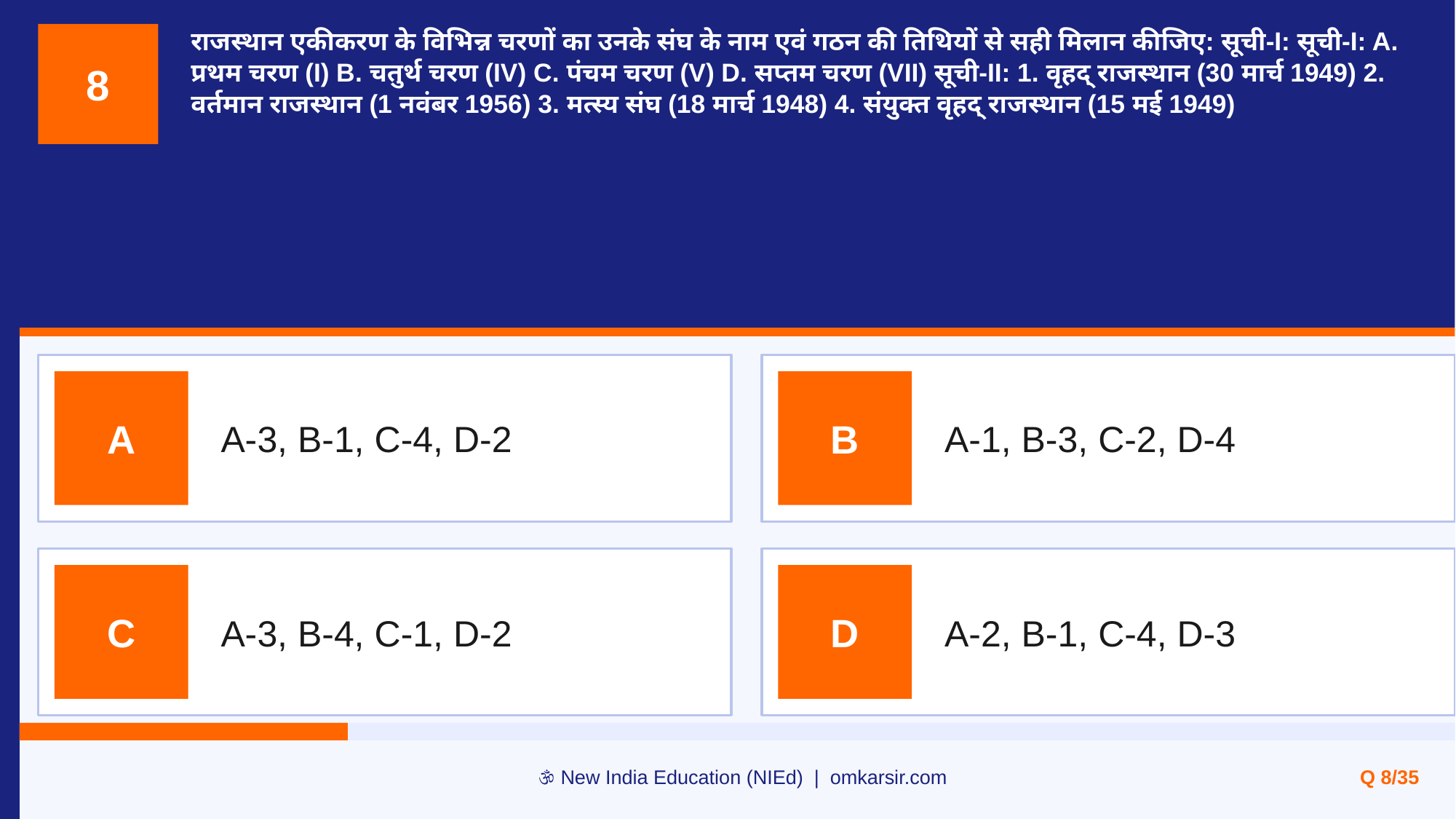

राजस्थान एकीकरण के विभिन्न चरणों का उनके संघ के नाम एवं गठन की तिथियों से सही मिलान कीजिए: सूची-I: सूची-I: A. प्रथम चरण (I) B. चतुर्थ चरण (IV) C. पंचम चरण (V) D. सप्तम चरण (VII) सूची-II: 1. वृहद् राजस्थान (30 मार्च 1949) 2. वर्तमान राजस्थान (1 नवंबर 1956) 3. मत्स्य संघ (18 मार्च 1948) 4. संयुक्त वृहद् राजस्थान (15 मई 1949)
8

A-3, B-1, C-4, D-2
A-1, B-3, C-2, D-4
A
B

A-3, B-4, C-1, D-2
A-2, B-1, C-4, D-3
C
D

🕉️ New India Education (NIEd)  |  omkarsir.com
Q 8/35